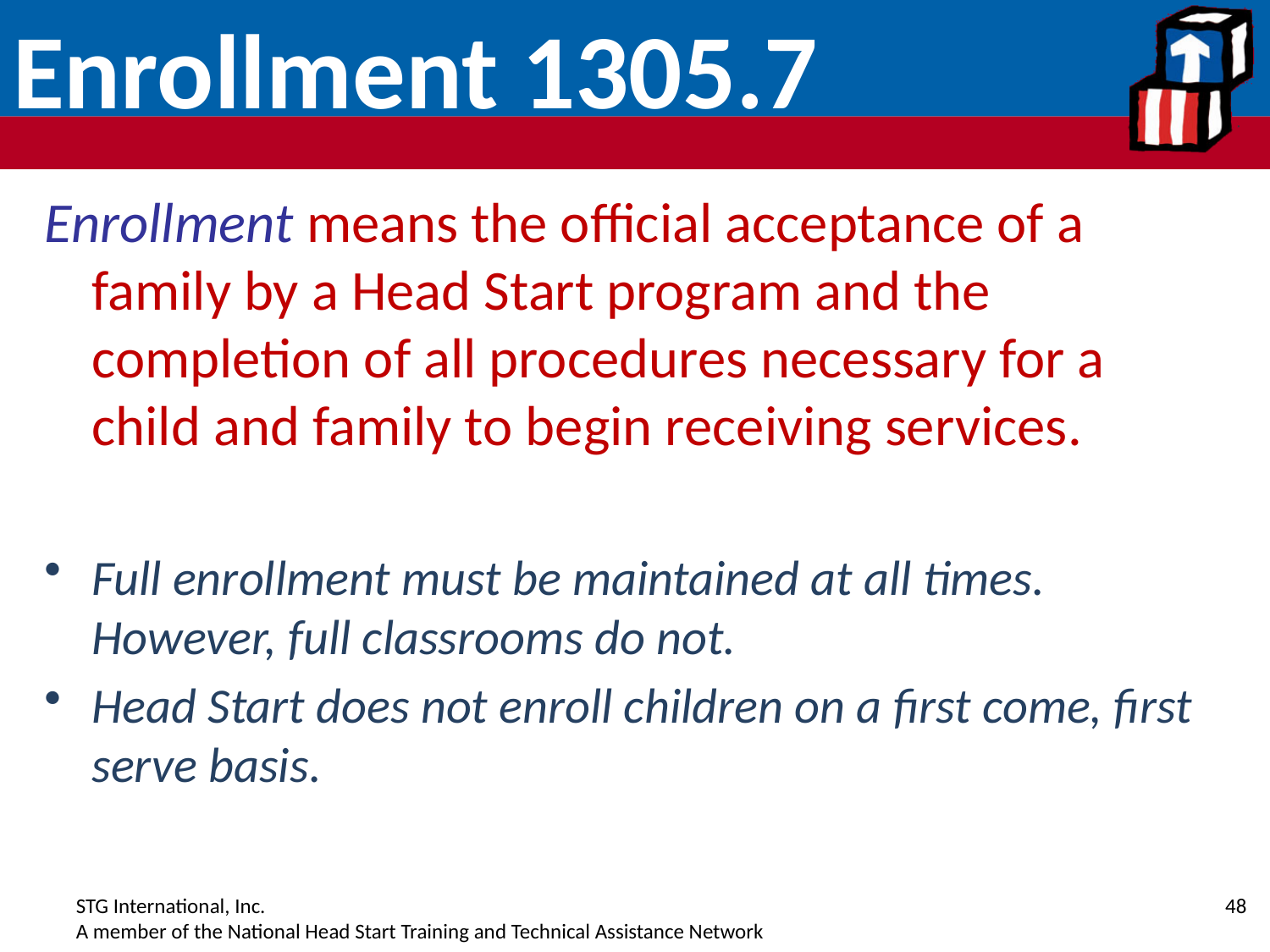

# Enrollment 1305.7
Enrollment means the official acceptance of a family by a Head Start program and the completion of all procedures necessary for a child and family to begin receiving services.

Full enrollment must be maintained at all times.  However, full classrooms do not.
Head Start does not enroll children on a first come, first serve basis.

48